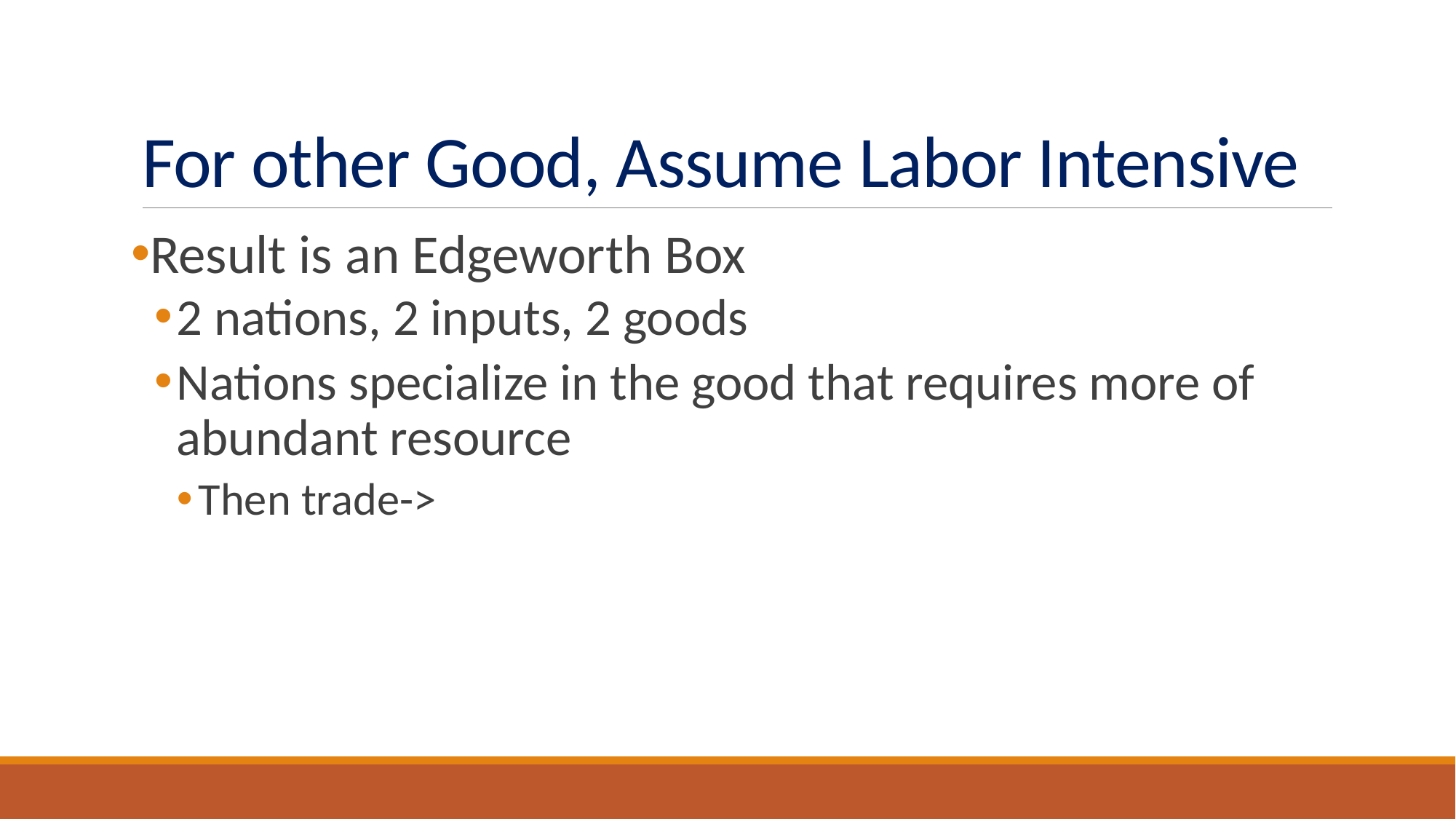

# For other Good, Assume Labor Intensive
Result is an Edgeworth Box
2 nations, 2 inputs, 2 goods
Nations specialize in the good that requires more of abundant resource
Then trade->